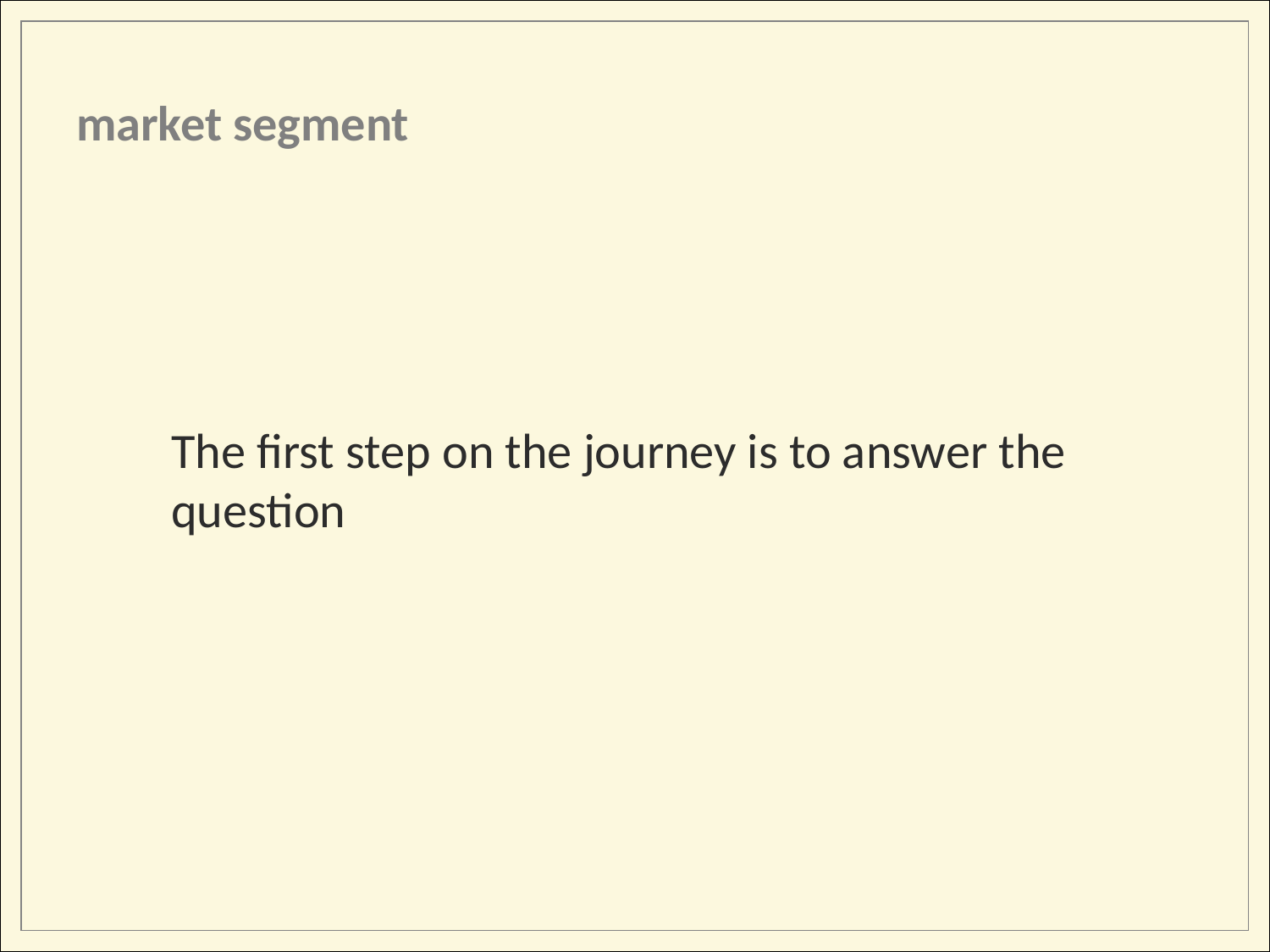

market segment
The first step on the journey is to answer the question